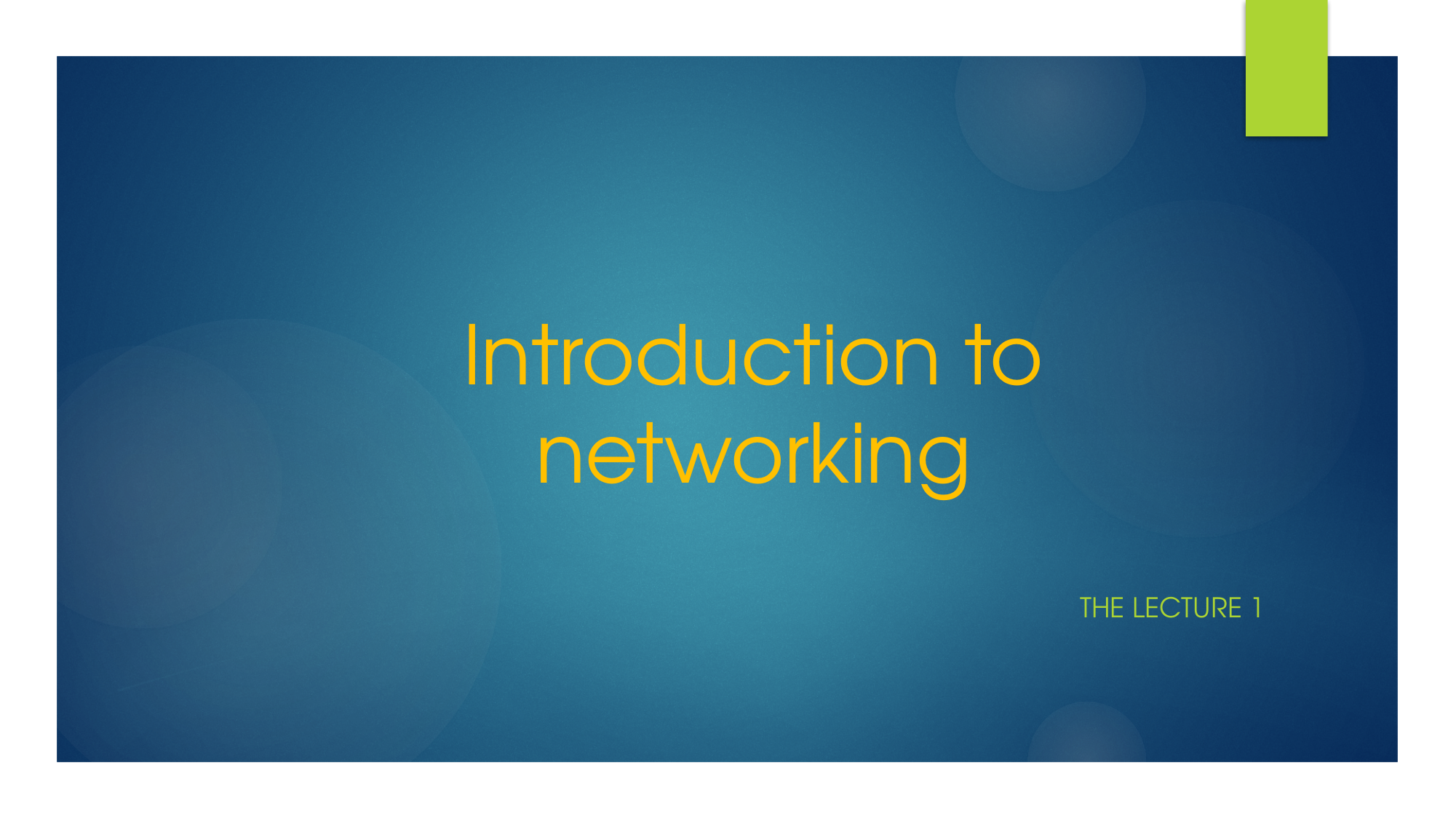

# Introduction to networking
The lecture 1